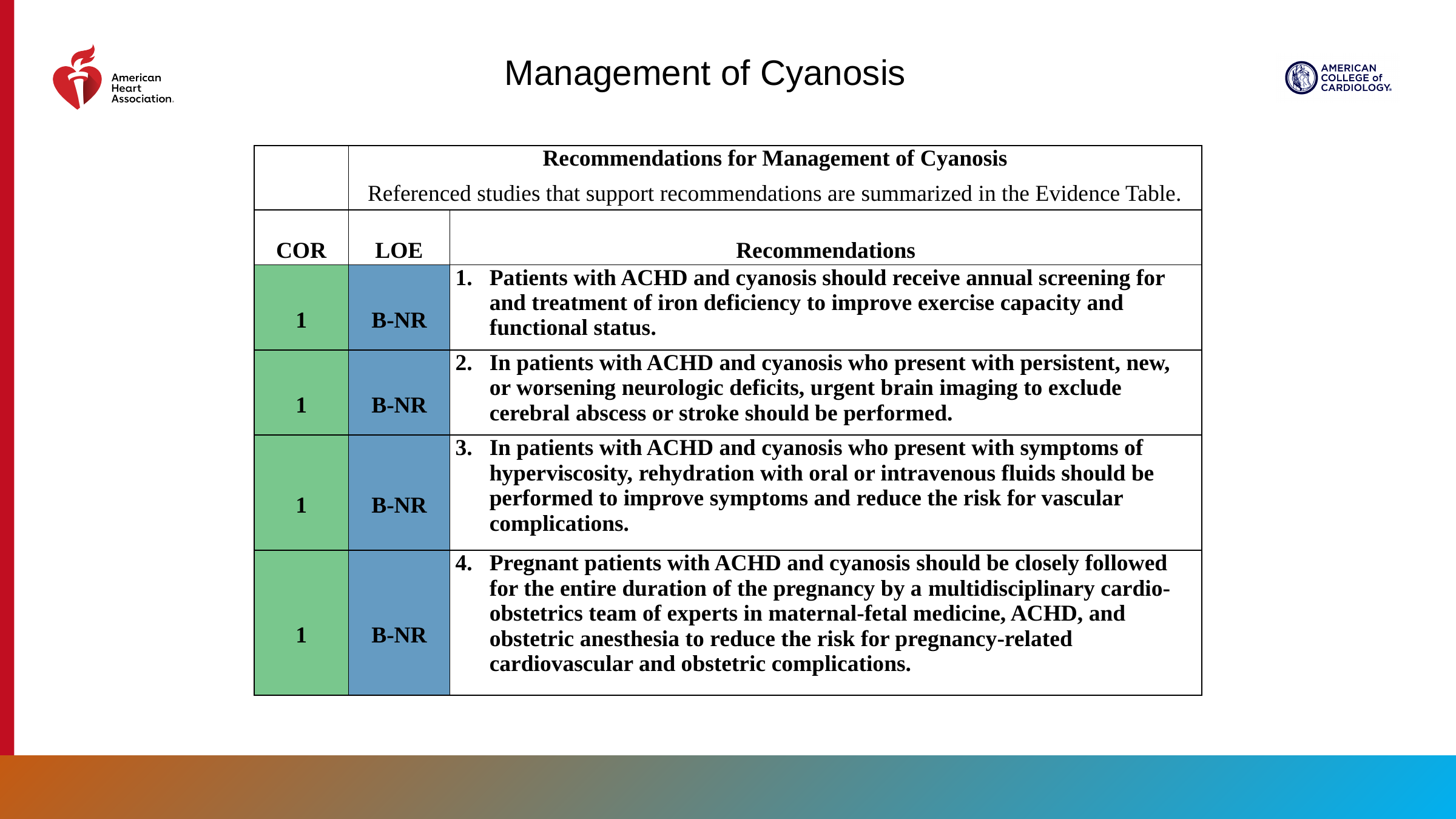

Management of Cyanosis
|  | Recommendations for Management of Cyanosis Referenced studies that support recommendations are summarized in the Evidence Table. |  |
| --- | --- | --- |
| COR | LOE | Recommendations |
| 1 | B-NR | Patients with ACHD and cyanosis should receive annual screening for and treatment of iron deficiency to improve exercise capacity and functional status. |
| 1 | B-NR | In patients with ACHD and cyanosis who present with persistent, new, or worsening neurologic deficits, urgent brain imaging to exclude cerebral abscess or stroke should be performed. |
| 1 | B-NR | In patients with ACHD and cyanosis who present with symptoms of hyperviscosity, rehydration with oral or intravenous fluids should be performed to improve symptoms and reduce the risk for vascular complications. |
| 1 | B-NR | Pregnant patients with ACHD and cyanosis should be closely followed for the entire duration of the pregnancy by a multidisciplinary cardio-obstetrics team of experts in maternal-fetal medicine, ACHD, and obstetric anesthesia to reduce the risk for pregnancy-related cardiovascular and obstetric complications. |